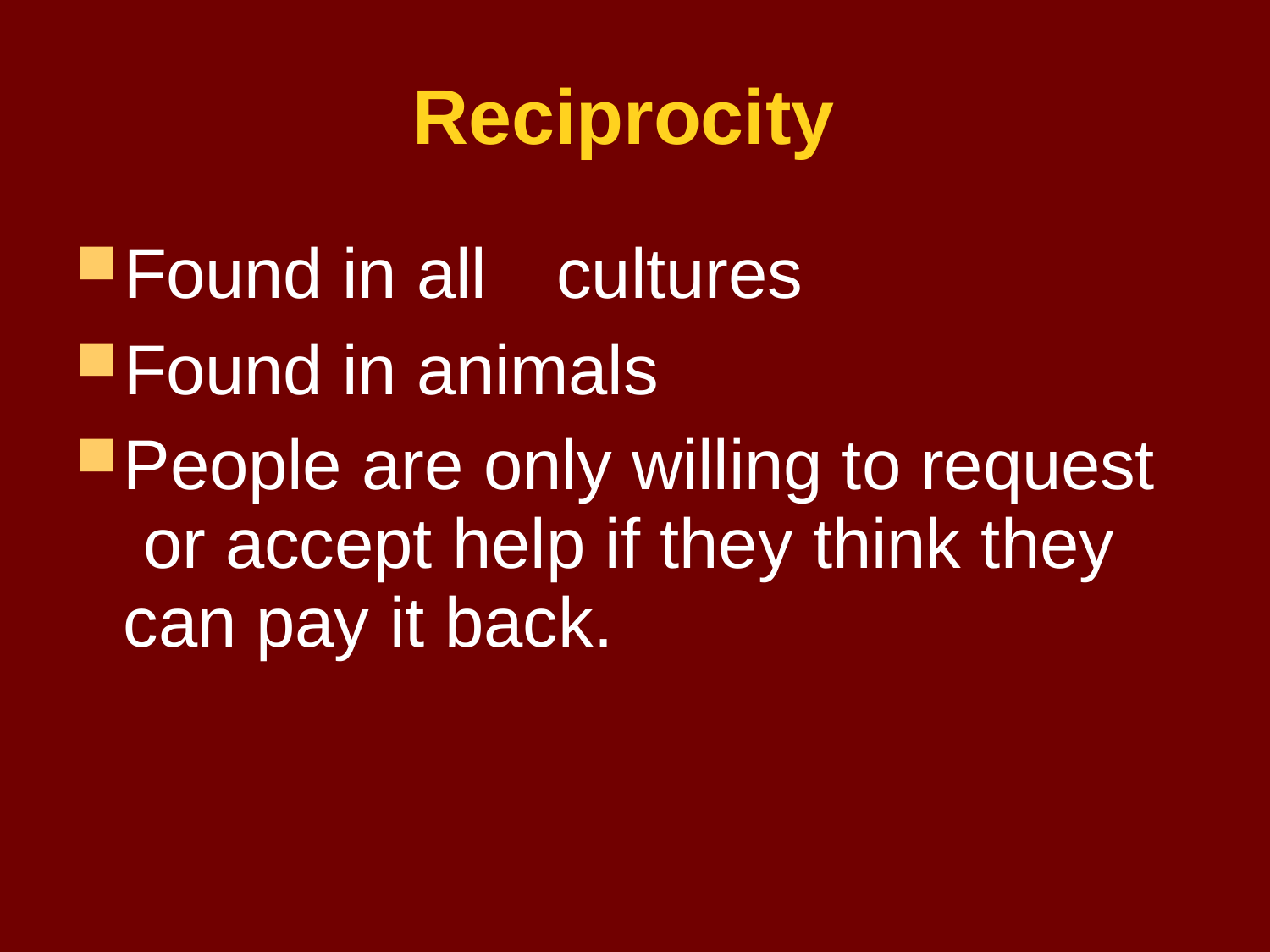

# Reciprocity
Found in all	cultures
Found in animals
People are only willing to request  or accept help if they think they  can pay it back.